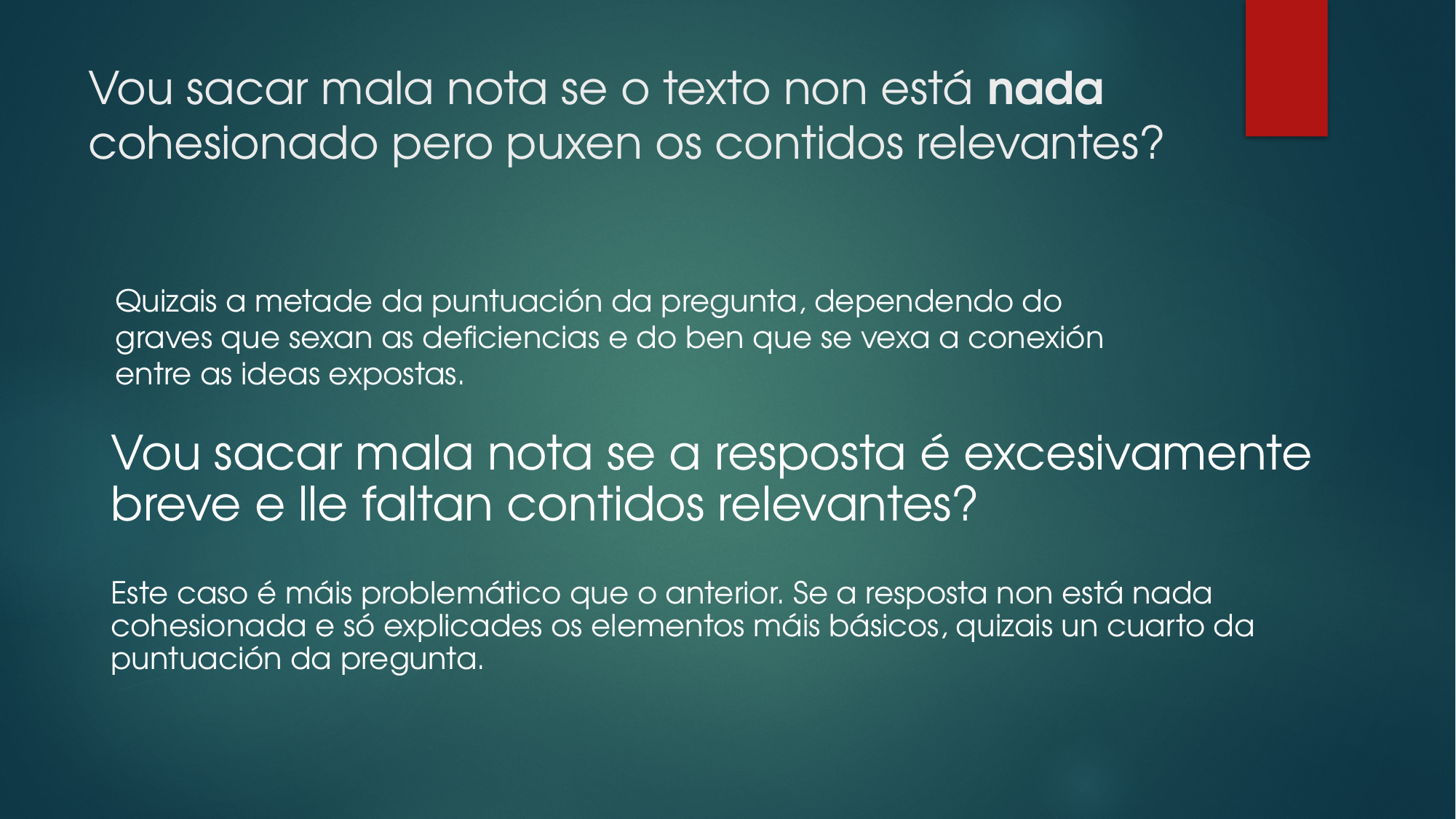

# Vou sacar mala nota se o texto non está nada cohesionado pero puxen os contidos relevantes?
Quizais a metade da puntuación da pregunta, dependendo do graves que sexan as deficiencias e do ben que se vexa a conexión entre as ideas expostas.
Vou sacar mala nota se a resposta é excesivamente breve e lle faltan contidos relevantes?
Este caso é máis problemático que o anterior. Se a resposta non está nada cohesionada e só explicades os elementos máis básicos, quizais un cuarto da puntuación da pregunta.